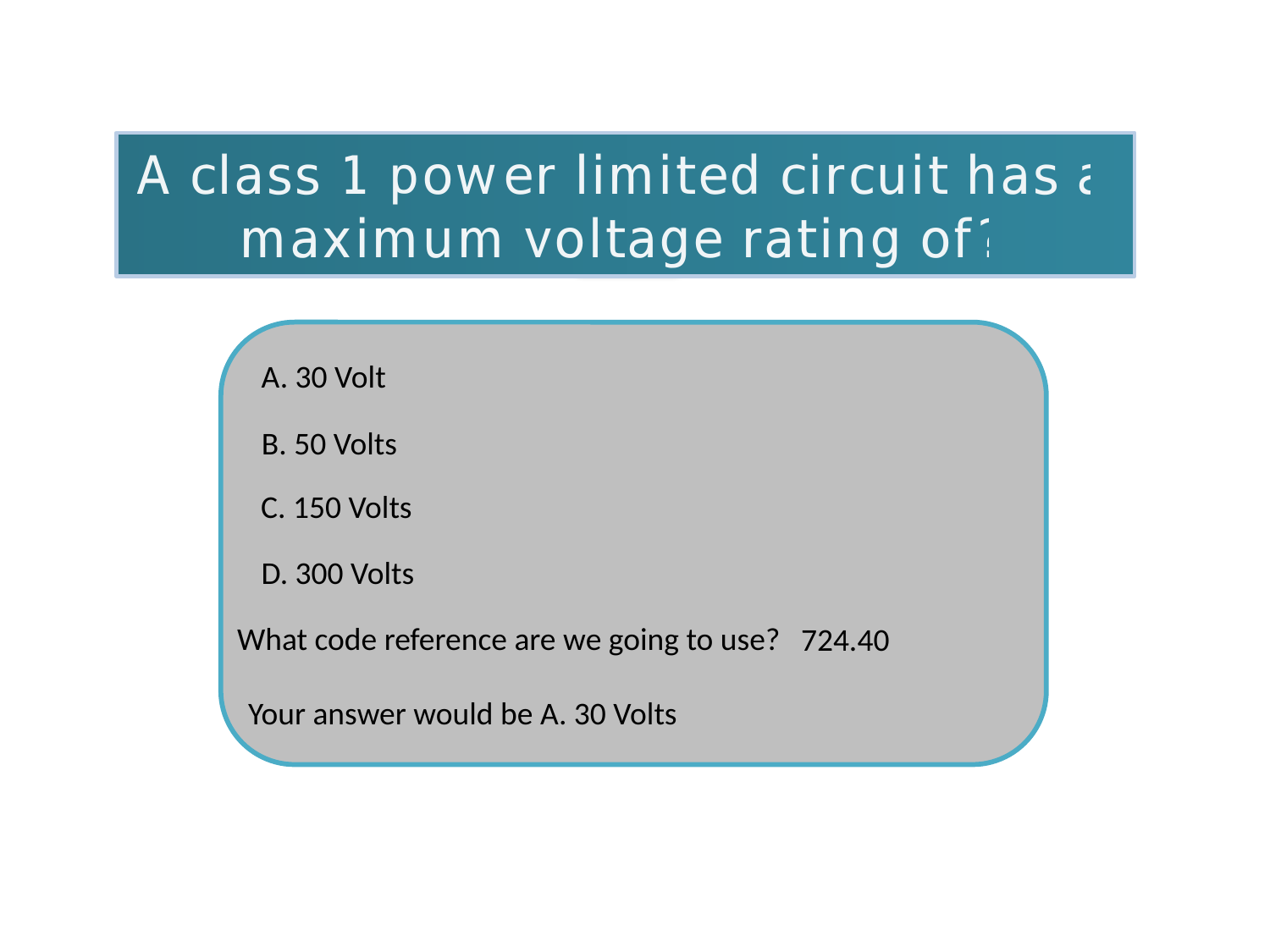

A class 1 power limited circuit has a maximum voltage rating of?

A. 30 Volt
B. 50 Volts
C. 150 Volts
D. 300 Volts
What code reference are we going to use?
724.40
Your answer would be A. 30 Volts